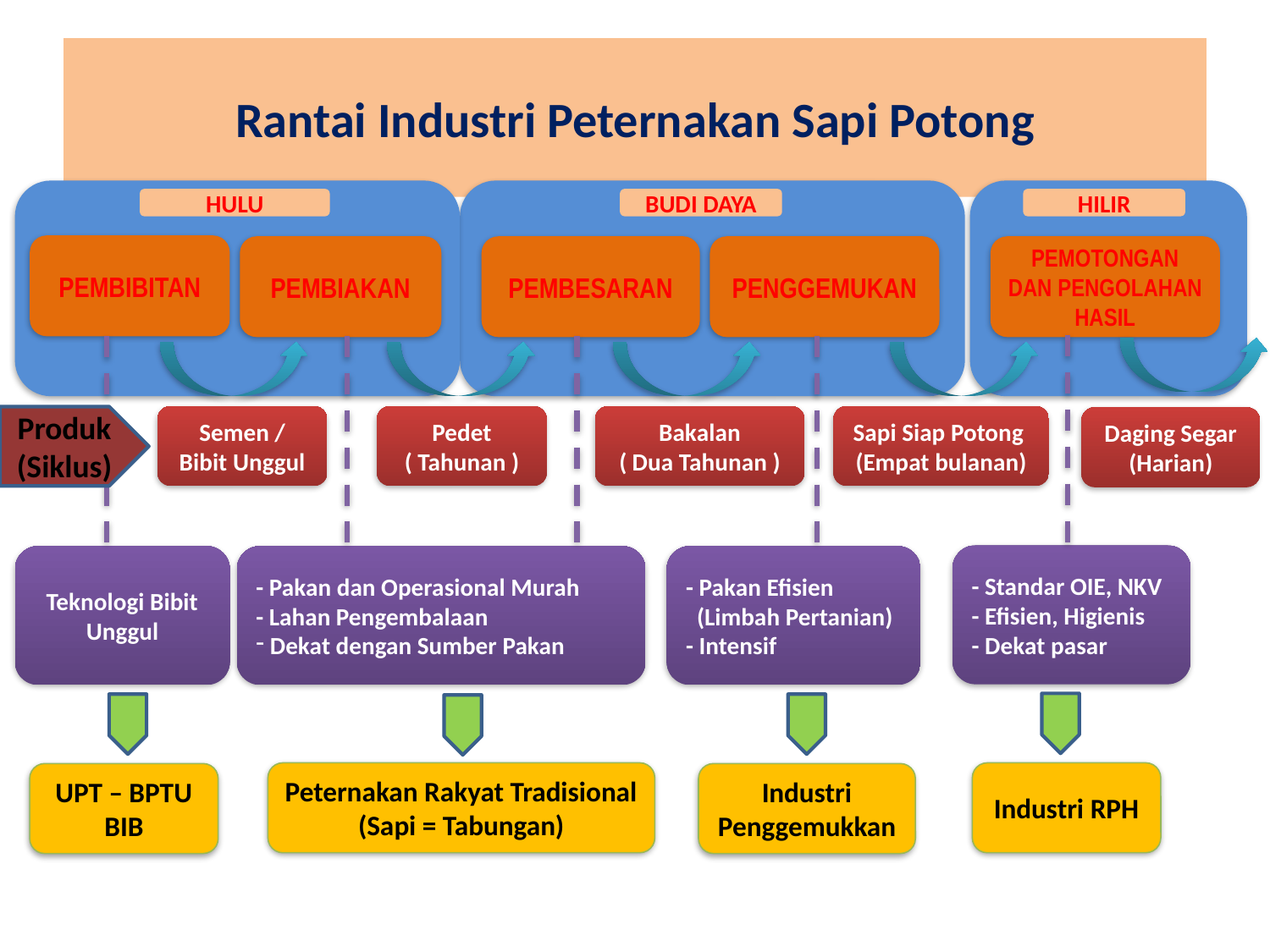

# Rantai Industri Peternakan Sapi Potong

HULU
BUDI DAYA
HILIR

PEMBIBITAN
PEMBIAKAN
PEMBESARAN
PENGGEMUKAN
PEMOTONGAN DAN PENGOLAHAN HASIL

Semen / Bibit Unggul
Pedet
( Tahunan )
Bakalan
( Dua Tahunan )
Sapi Siap Potong
(Empat bulanan)
Produk (Siklus)
Daging Segar
(Harian)
- Standar OIE, NKV
- Efisien, Higienis
- Dekat pasar
- Pakan Efisien
  (Limbah Pertanian)
- Intensif
Teknologi Bibit Unggul
- Pakan dan Operasional Murah
- Lahan Pengembalaan
 Dekat dengan Sumber Pakan

Peternakan Rakyat Tradisional (Sapi = Tabungan)
Industri RPH
UPT – BPTU
BIB
Industri Penggemukkan